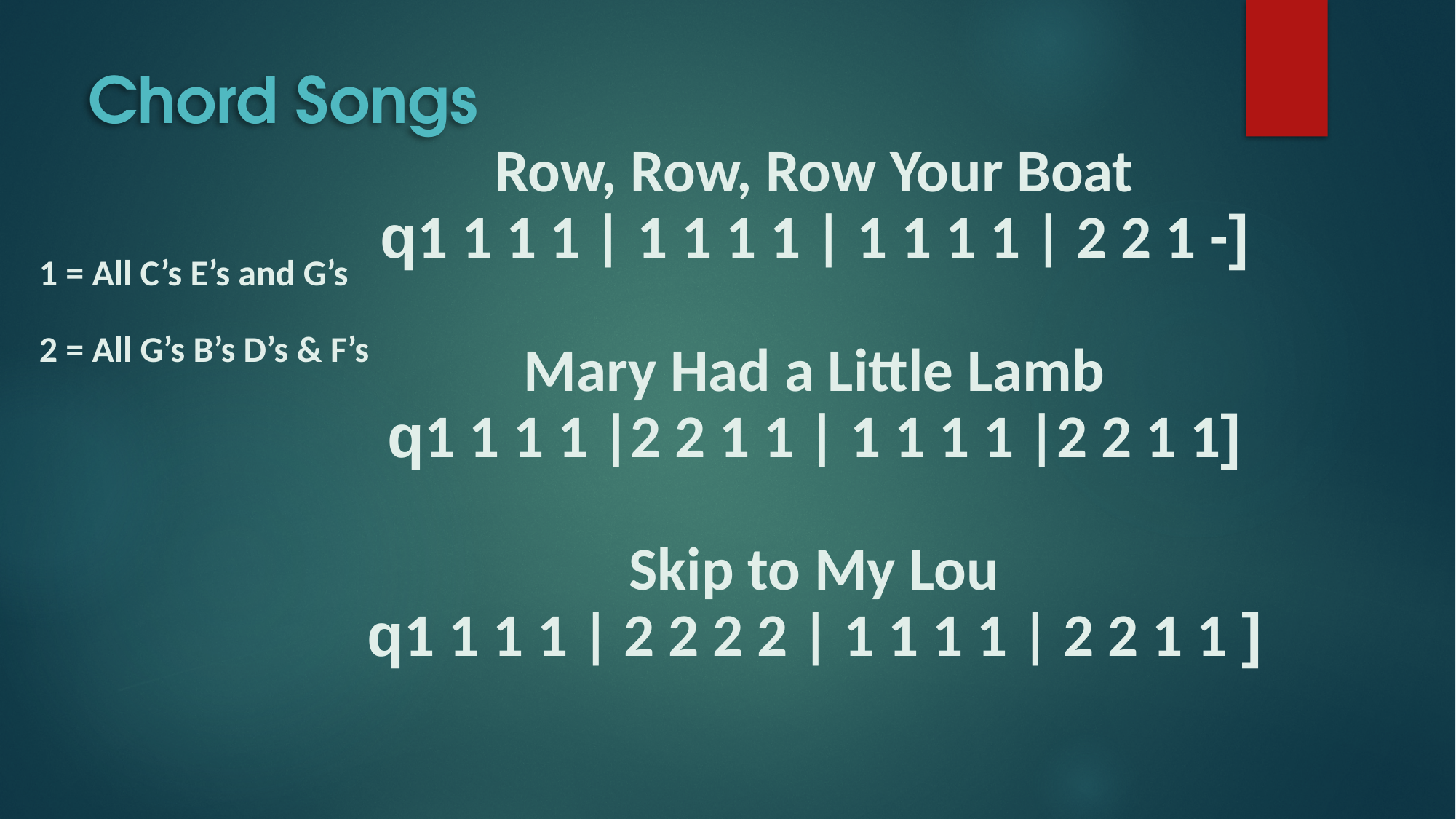

# Chord Songs
Row, Row, Row Your Boat

q1 1 1 1 | 1 1 1 1 | 1 1 1 1 | 2 2 1 -]

Mary Had a Little Lamb

q1 1 1 1 |2 2 1 1 | 1 1 1 1 |2 2 1 1]

Skip to My Lou

q1 1 1 1 | 2 2 2 2 | 1 1 1 1 | 2 2 1 1 ]

1 = All C’s E’s and G’s

2 = All G’s B’s D’s & F’s